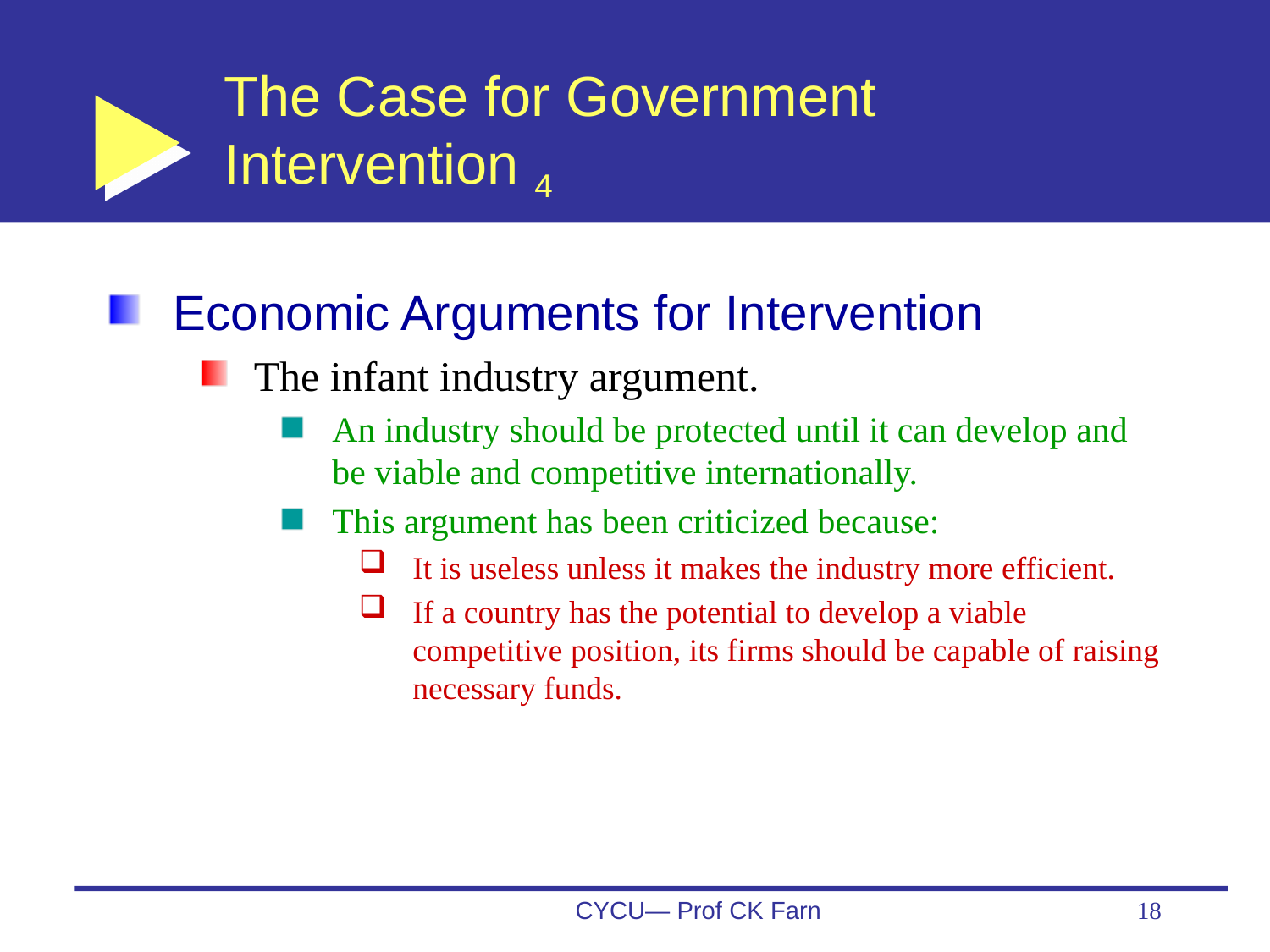

# The Case for Government Intervention 4
Economic Arguments for Intervention
The infant industry argument.
An industry should be protected until it can develop and be viable and competitive internationally.
This argument has been criticized because:
It is useless unless it makes the industry more efficient.
If a country has the potential to develop a viable competitive position, its firms should be capable of raising necessary funds.
CYCU— Prof CK Farn
18